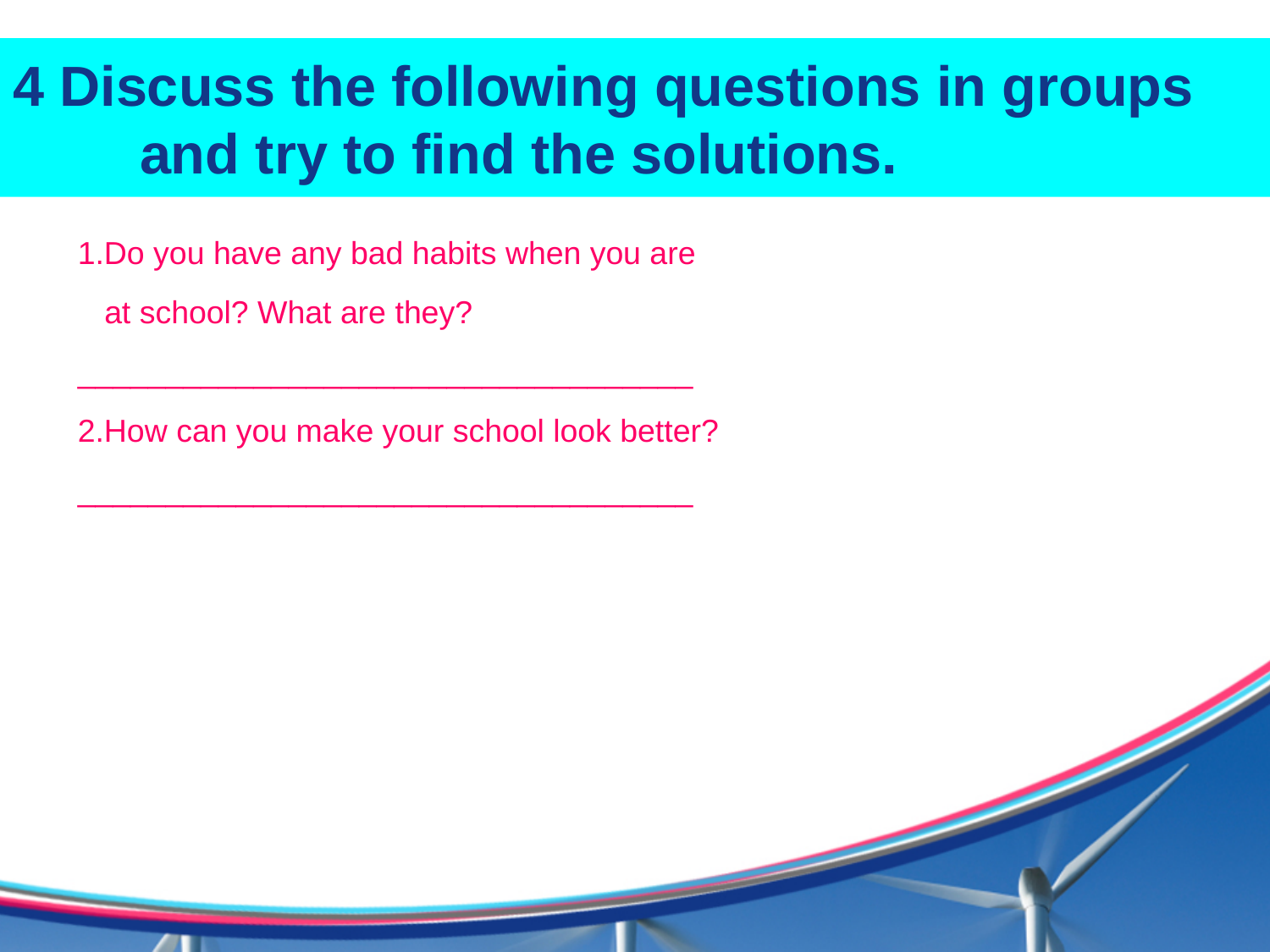

# 4 Discuss the following questions in groups and try to find the solutions.
1.Do you have any bad habits when you are
   at school? What are they?
___________________________________
2.How can you make your school look better?
___________________________________